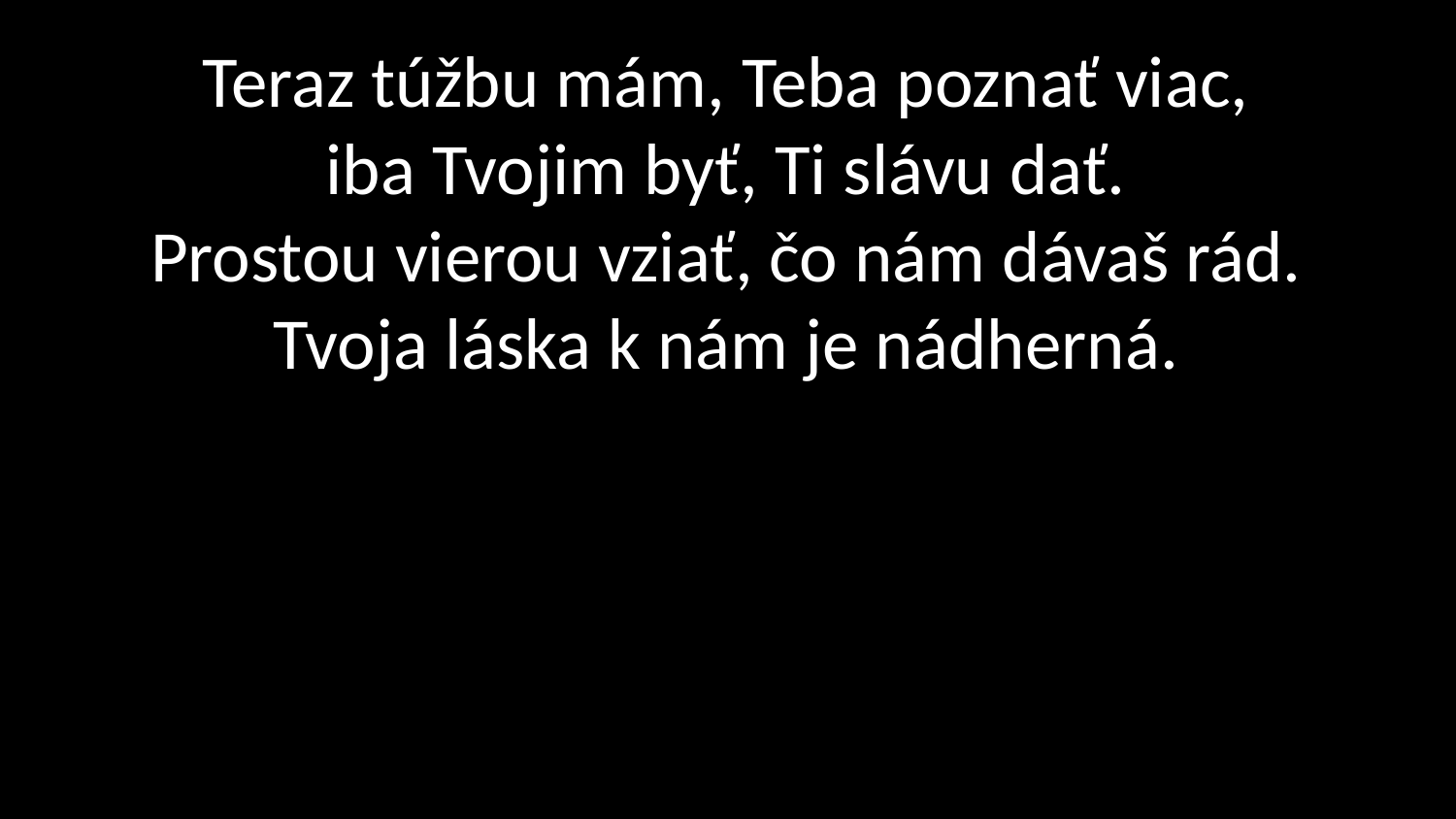

# Teraz túžbu mám, Teba poznať viac, iba Tvojim byť, Ti slávu dať. Prostou vierou vziať, čo nám dávaš rád. Tvoja láska k nám je nádherná.